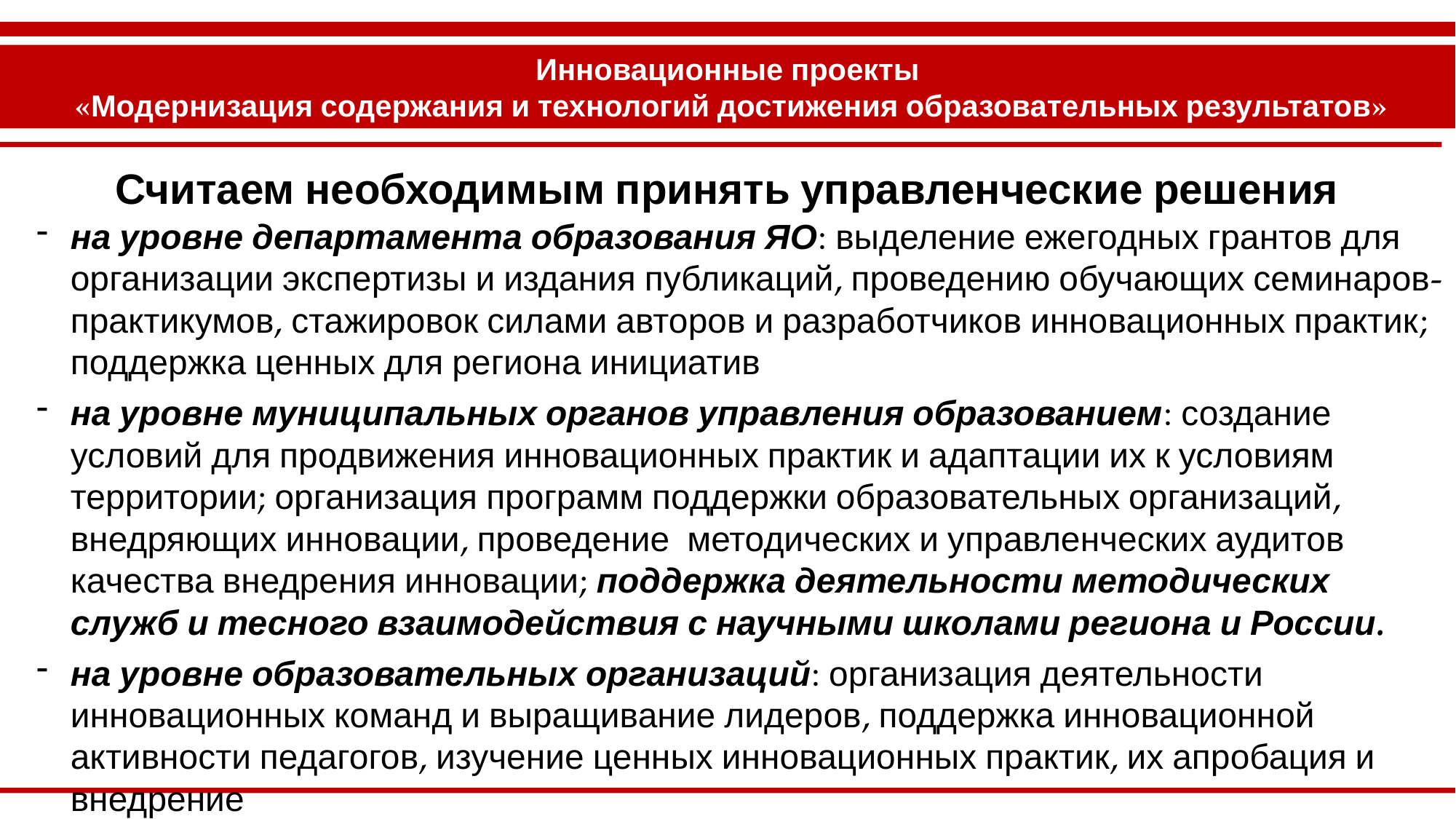

Инновационные проекты
 «Модернизация содержания и технологий достижения образовательных результатов»

Считаем необходимым принять управленческие решения

на уровне департамента образования ЯО: выделение ежегодных грантов для организации экспертизы и издания публикаций, проведению обучающих семинаров-практикумов, стажировок силами авторов и разработчиков инновационных практик; поддержка ценных для региона инициатив
на уровне муниципальных органов управления образованием: создание условий для продвижения инновационных практик и адаптации их к условиям территории; организация программ поддержки образовательных организаций, внедряющих инновации, проведение  методических и управленческих аудитов качества внедрения инновации; поддержка деятельности методических служб и тесного взаимодействия с научными школами региона и России.
на уровне образовательных организаций: организация деятельности  инновационных команд и выращивание лидеров, поддержка инновационной активности педагогов, изучение ценных инновационных практик, их апробация и внедрение